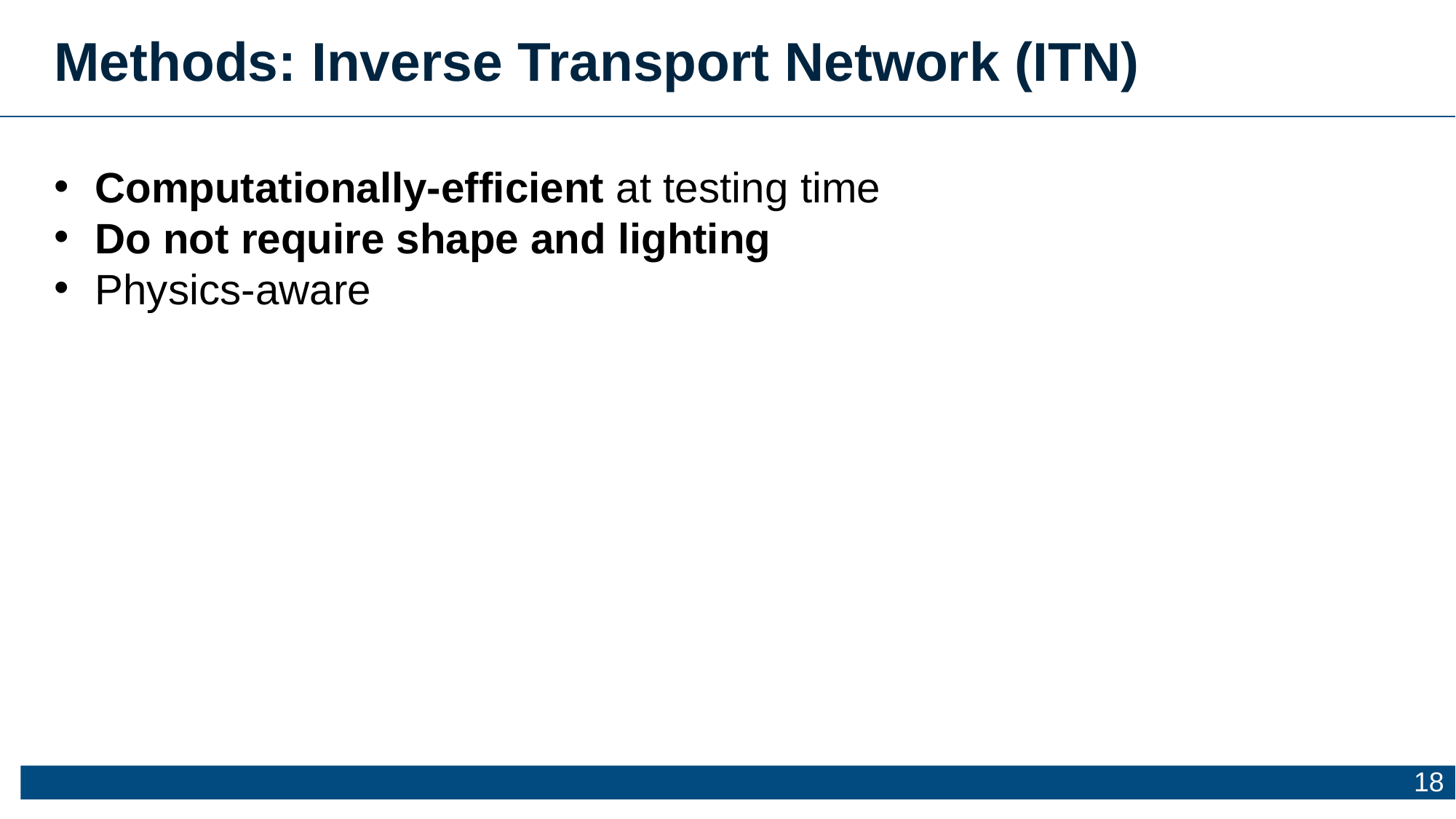

Methods: Inverse Transport Network (ITN)
Computationally-efficient at testing time
Do not require shape and lighting
Physics-aware
Renderer
18